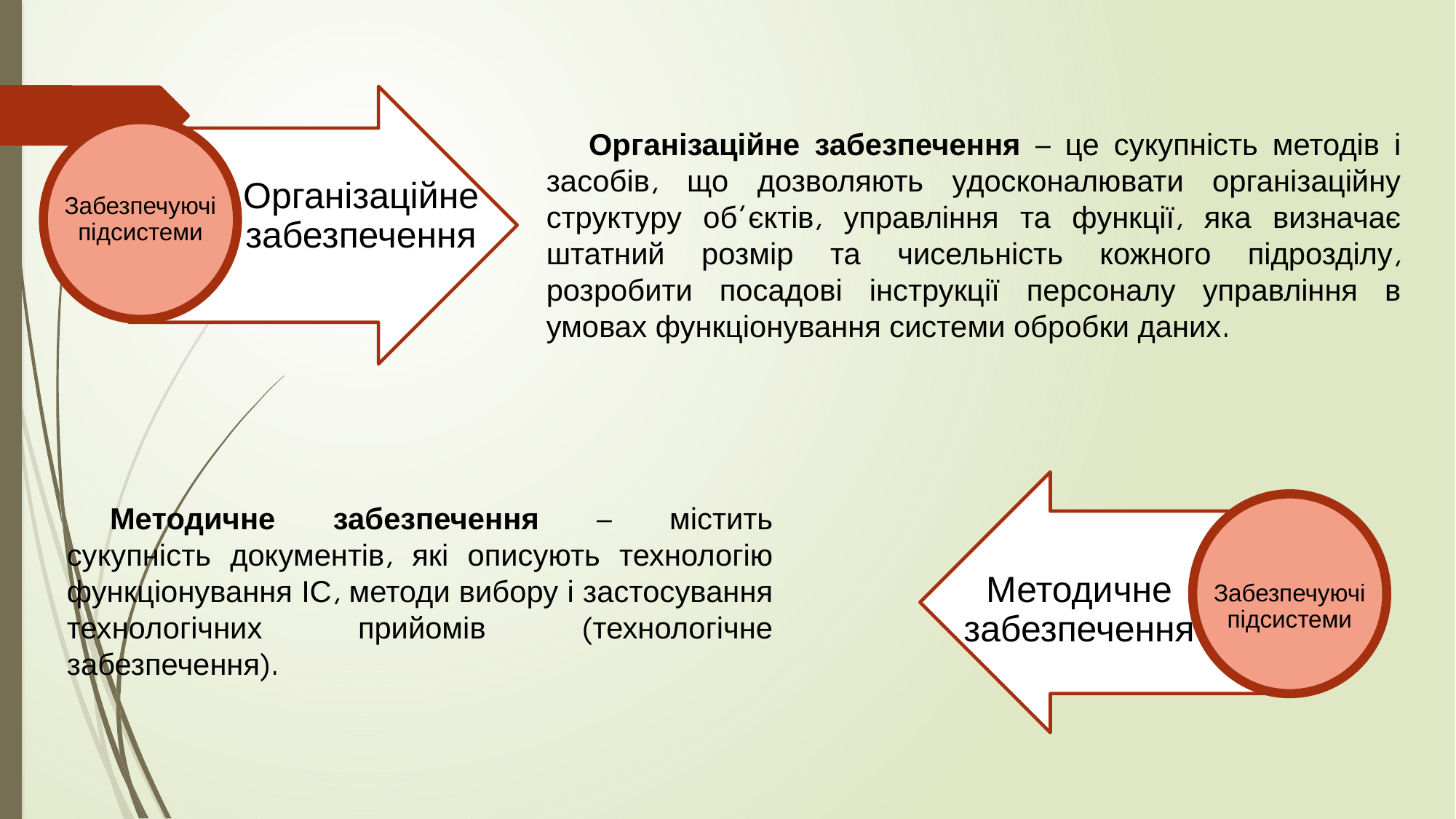

#

Організаційне забезпечення

Організаційне забезпечення – це сукупність методів і засобів, що дозволяють удосконалювати організаційну структуру об’єктів, управління та функції, яка визначає штатний розмір та чисельність кожного підрозділу, розробити посадові інструкції персоналу управління в умовах функціонування системи обробки даних.
Забезпечуючі підсистеми

Методичне забезпечення
Методичне забезпечення – містить сукупність документів, які описують технологію функціонування ІС, методи вибору і застосування технологічних прийомів (технологічне забезпечення).

Забезпечуючі підсистеми